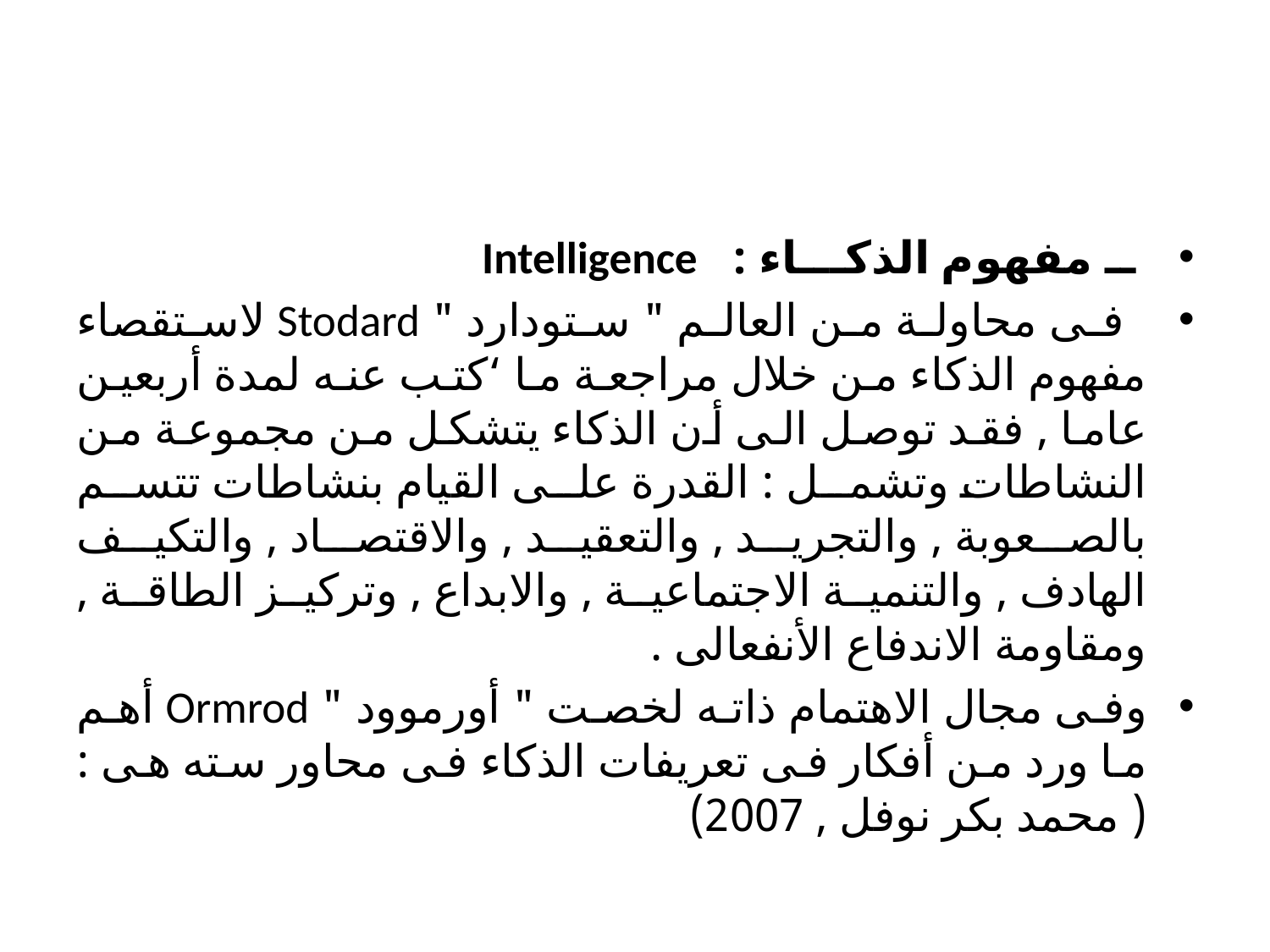

#
 ــ مفهوم الذكـــاء :   Intelligence
  فى محاولة من العالم " ستودارد " Stodard لاستقصاء مفهوم الذكاء من خلال مراجعة ما ‘كتب عنه لمدة أربعين عاما , فقد توصل الى أن الذكاء يتشكل من مجموعة من النشاطات وتشمل : القدرة على القيام بنشاطات تتسم بالصعوبة , والتجريد , والتعقيد , والاقتصاد , والتكيف الهادف , والتنمية الاجتماعية , والابداع , وتركيز الطاقة , ومقاومة الاندفاع الأنفعالى .
وفى مجال الاهتمام ذاته لخصت " أورموود " Ormrod أهم ما ورد من أفكار فى تعريفات الذكاء فى محاور سته هى : ( محمد بكر نوفل , 2007)